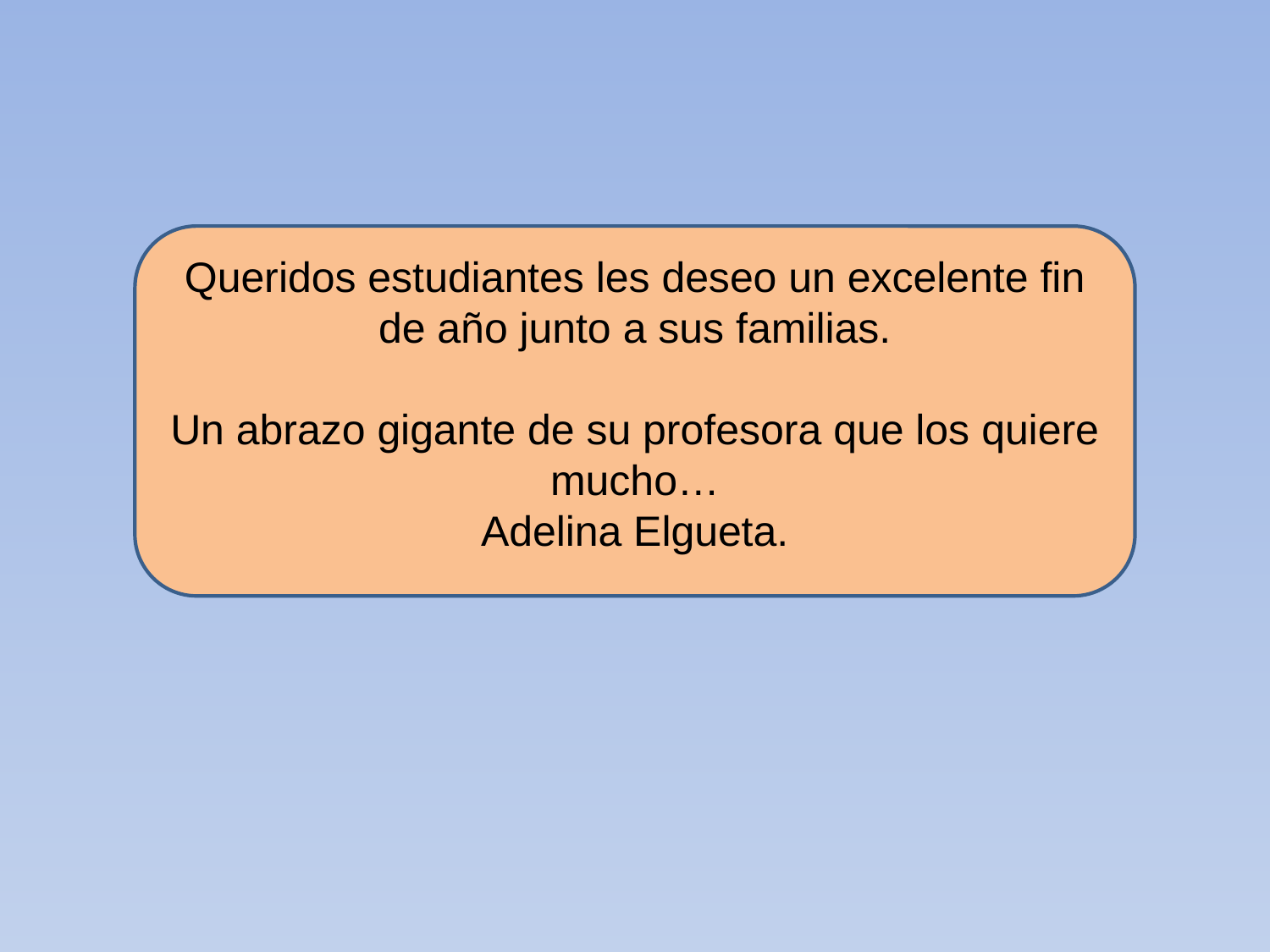

Queridos estudiantes les deseo un excelente fin de año junto a sus familias.

Un abrazo gigante de su profesora que los quiere mucho…
Adelina Elgueta.